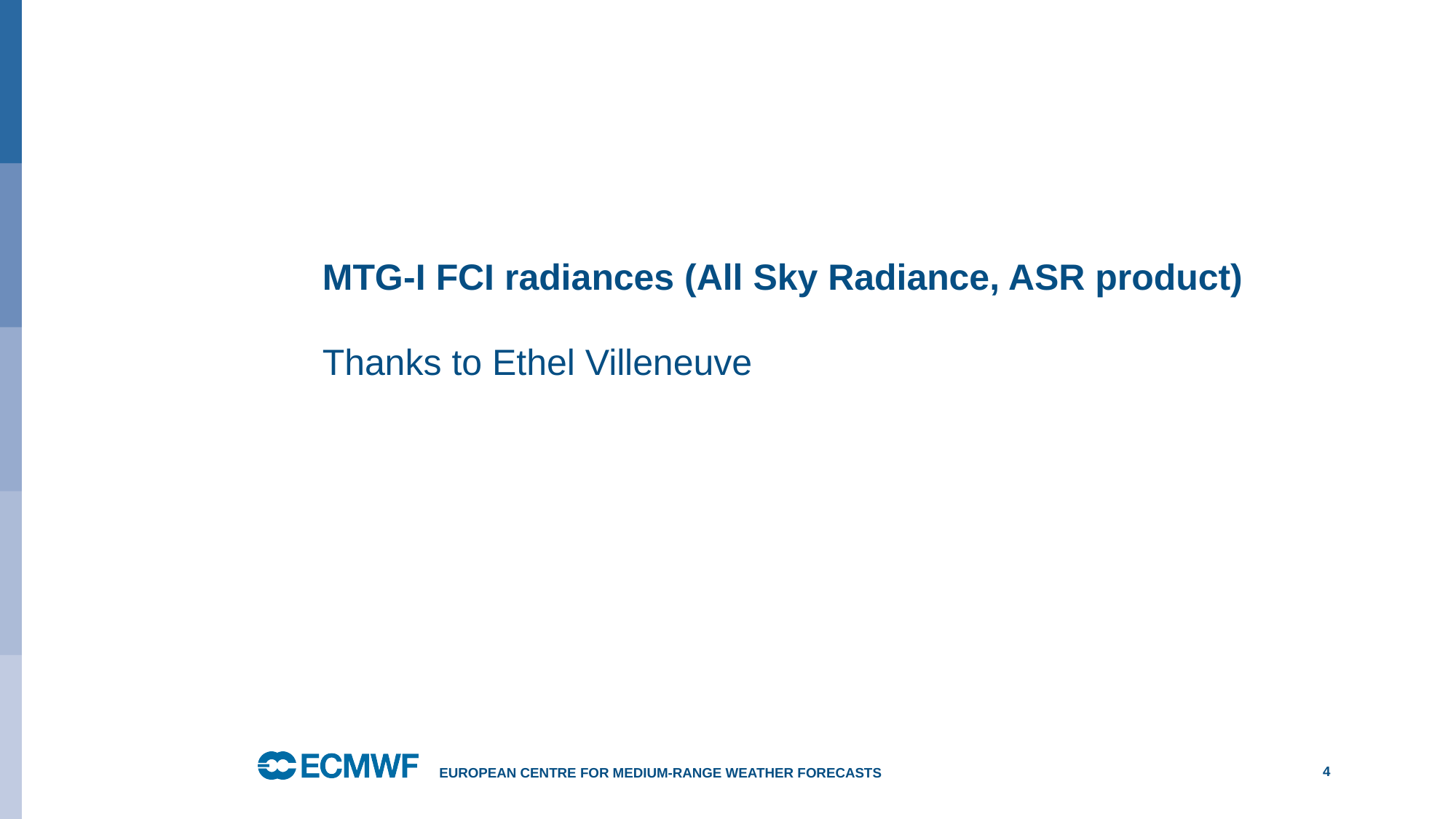

# MTG-I FCI radiances (All Sky Radiance, ASR product) Thanks to Ethel Villeneuve
European Centre for Medium-Range Weather Forecasts
4